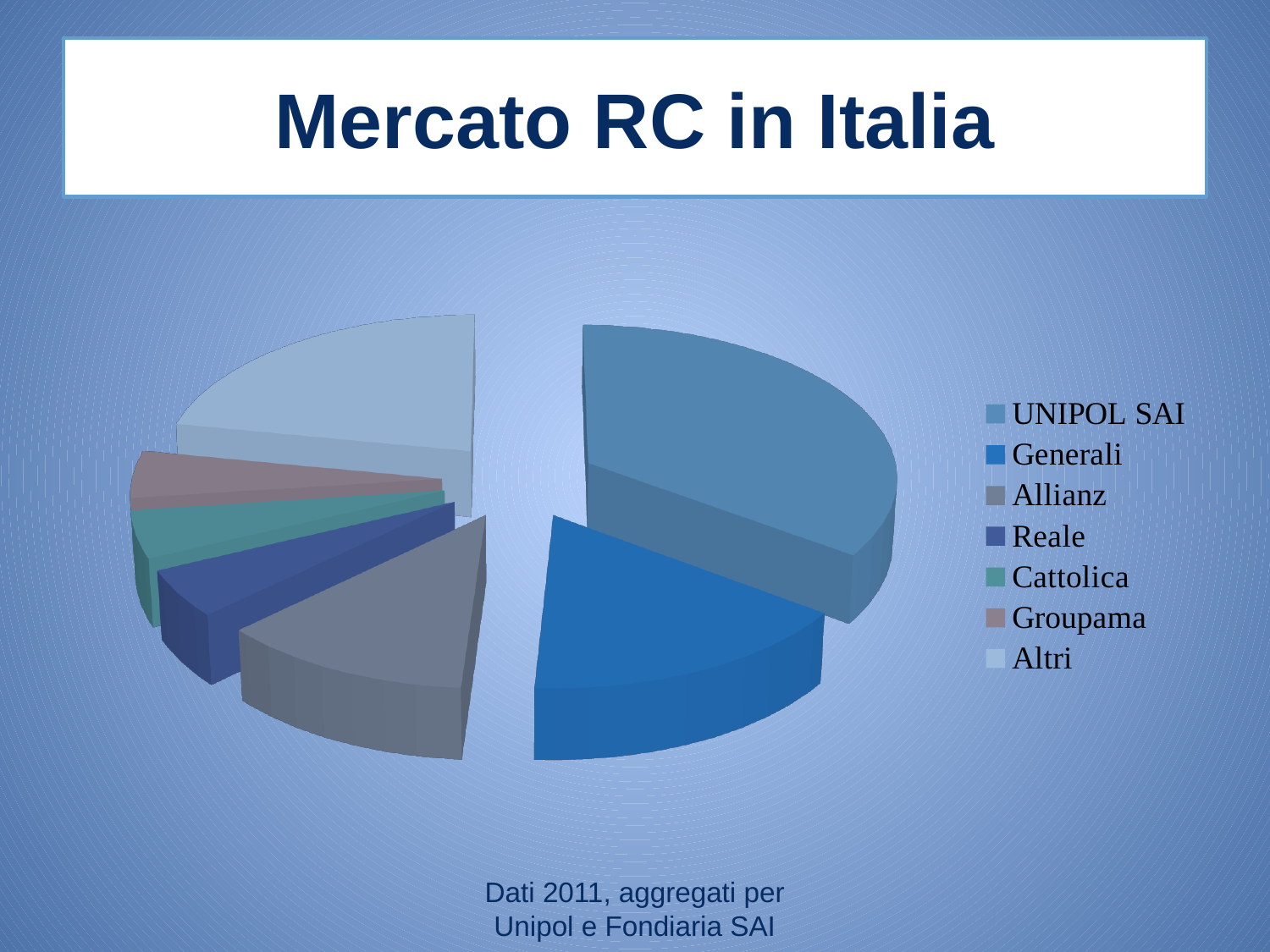

# Mercato RC in Italia

[unsupported chart]

Dati 2011, aggregati per Unipol e Fondiaria SAI